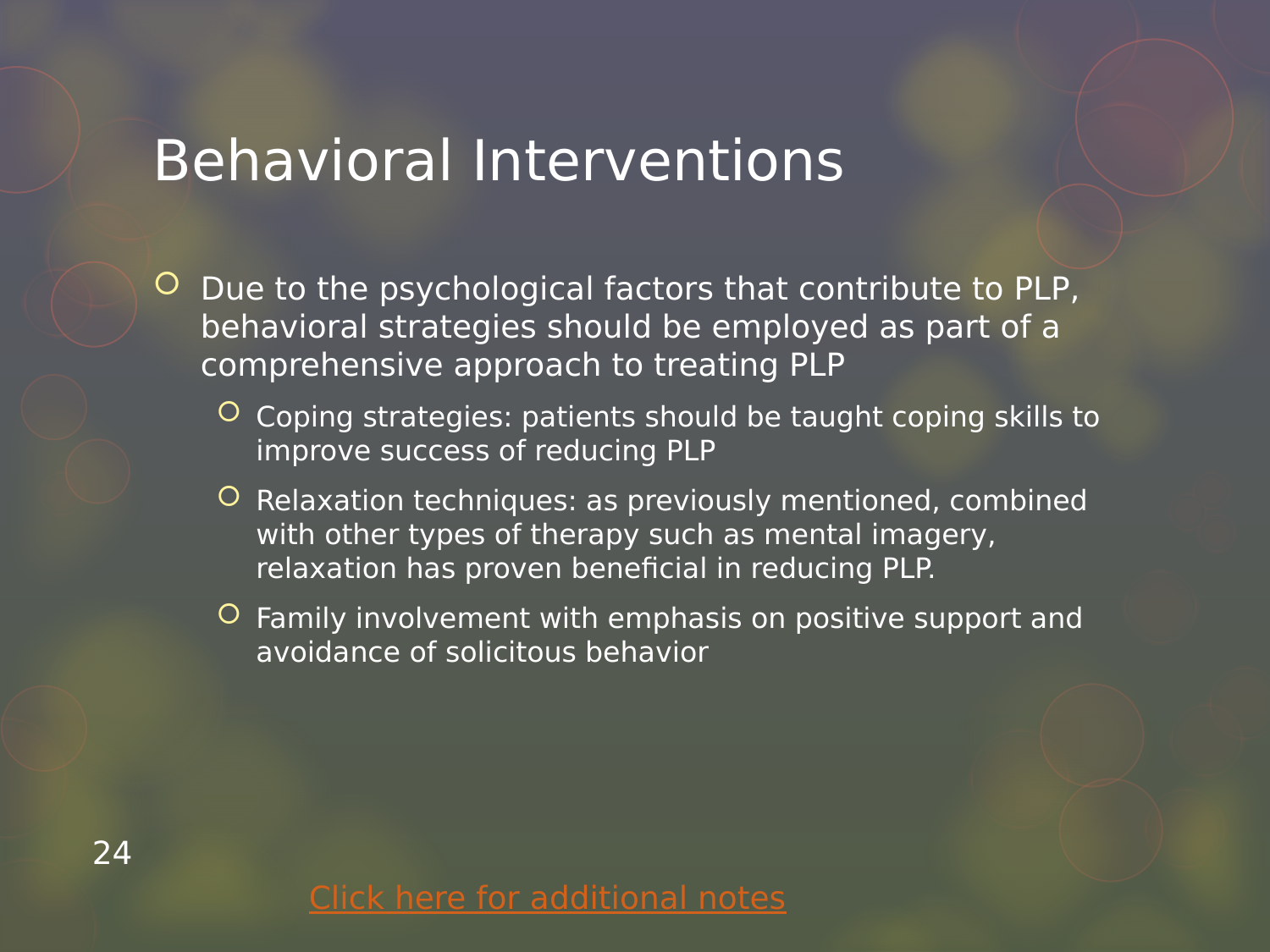

# Behavioral Interventions
Due to the psychological factors that contribute to PLP, behavioral strategies should be employed as part of a comprehensive approach to treating PLP
Coping strategies: patients should be taught coping skills to improve success of reducing PLP
Relaxation techniques: as previously mentioned, combined with other types of therapy such as mental imagery, relaxation has proven beneficial in reducing PLP.
Family involvement with emphasis on positive support and avoidance of solicitous behavior

24
Click here for additional notes